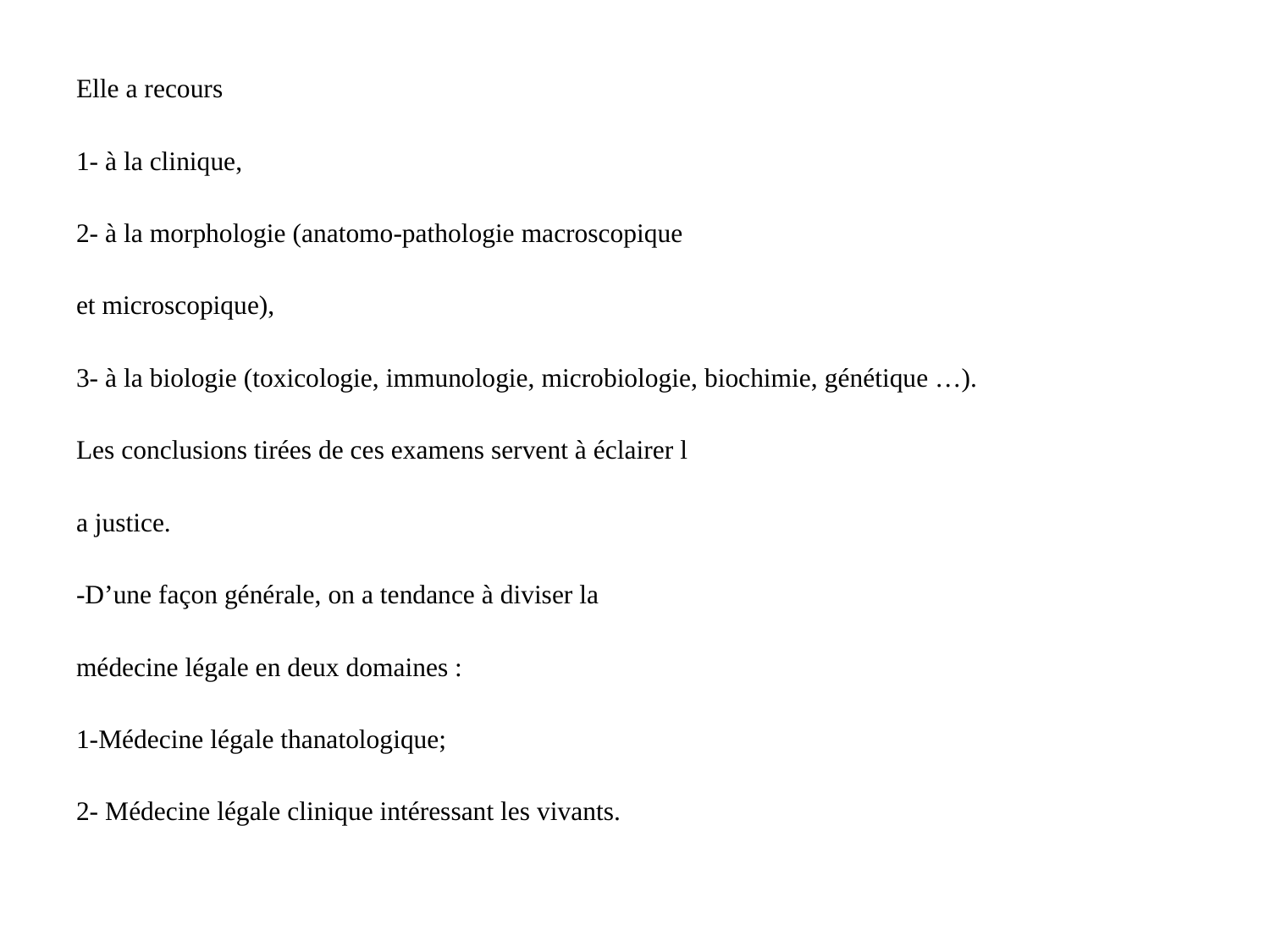

Elle a recours
1- à la clinique,
2- à la morphologie (anatomo-pathologie macroscopique
et microscopique),
3- à la biologie (toxicologie, immunologie, microbiologie, biochimie, génétique …).
Les conclusions tirées de ces examens servent à éclairer l
a justice.
-D’une façon générale, on a tendance à diviser la
médecine légale en deux domaines :
1-Médecine légale thanatologique;
2- Médecine légale clinique intéressant les vivants.